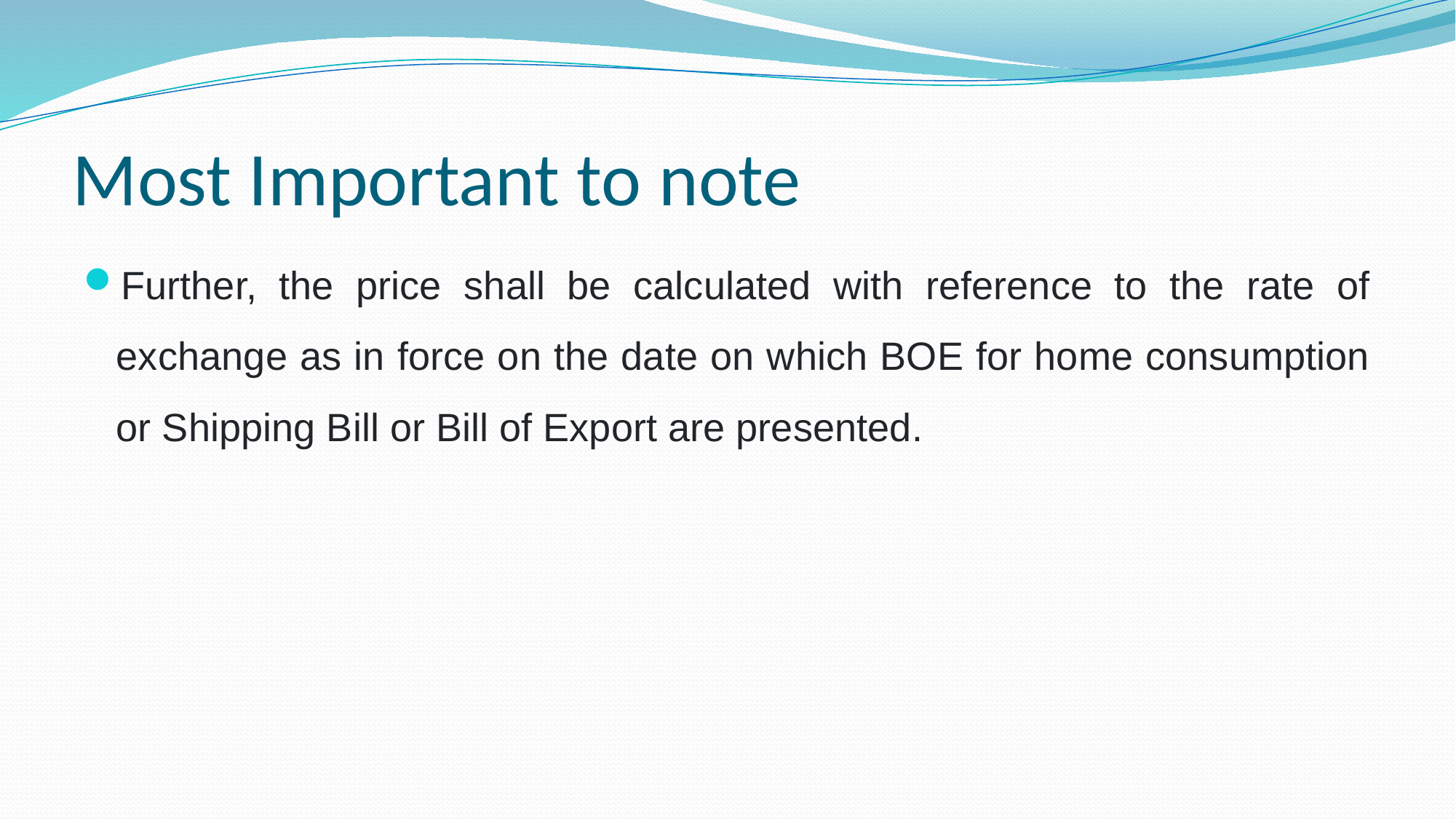

# Most Important to note
Further, the price shall be calculated with reference to the rate of exchange as in force on the date on which BOE for home consumption or Shipping Bill or Bill of Export are presented.